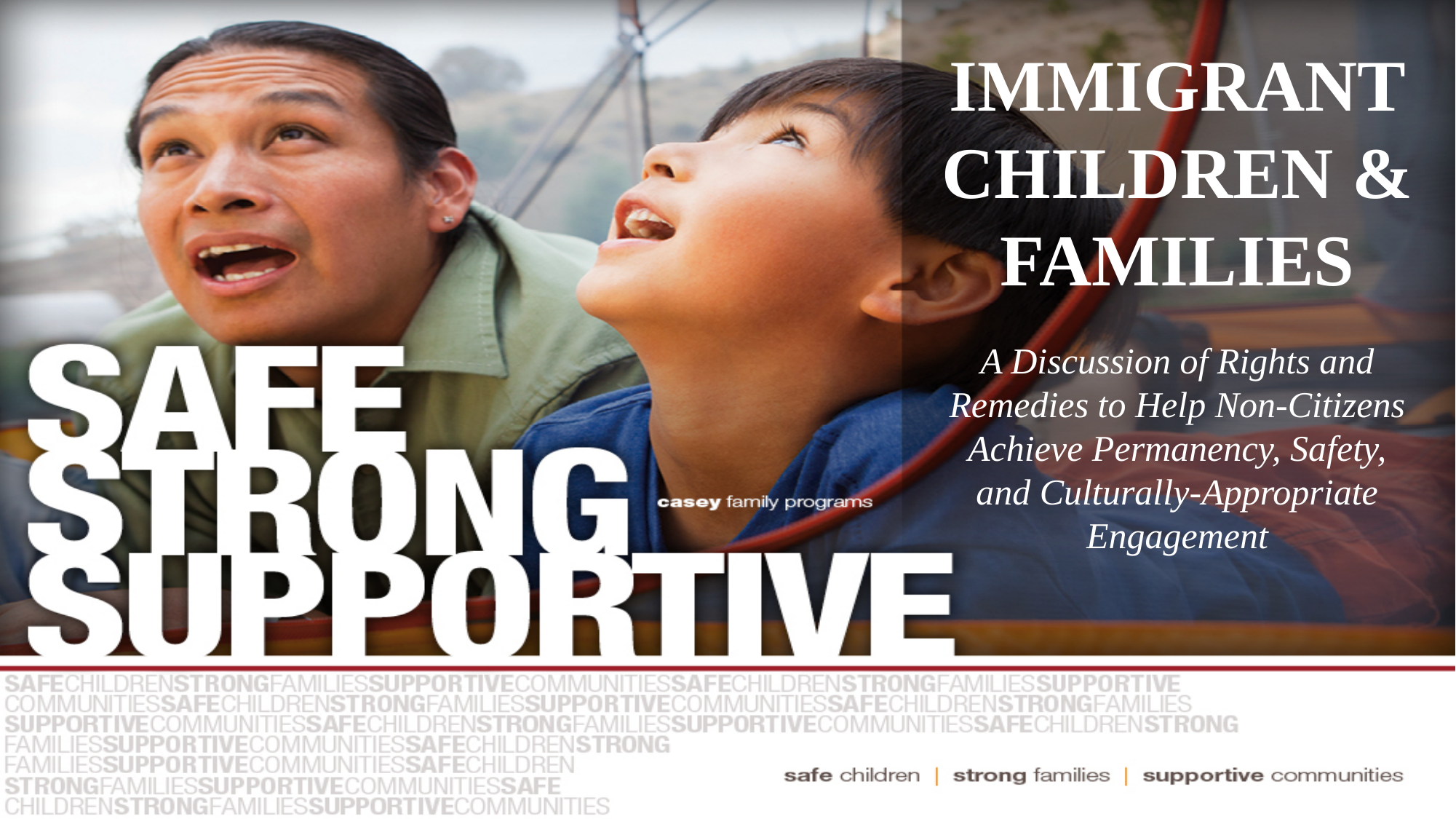

# IMMIGRANT CHILDREN & FAMILIES
A Discussion of Rights and Remedies to Help Non-Citizens Achieve Permanency, Safety, and Culturally-Appropriate Engagement